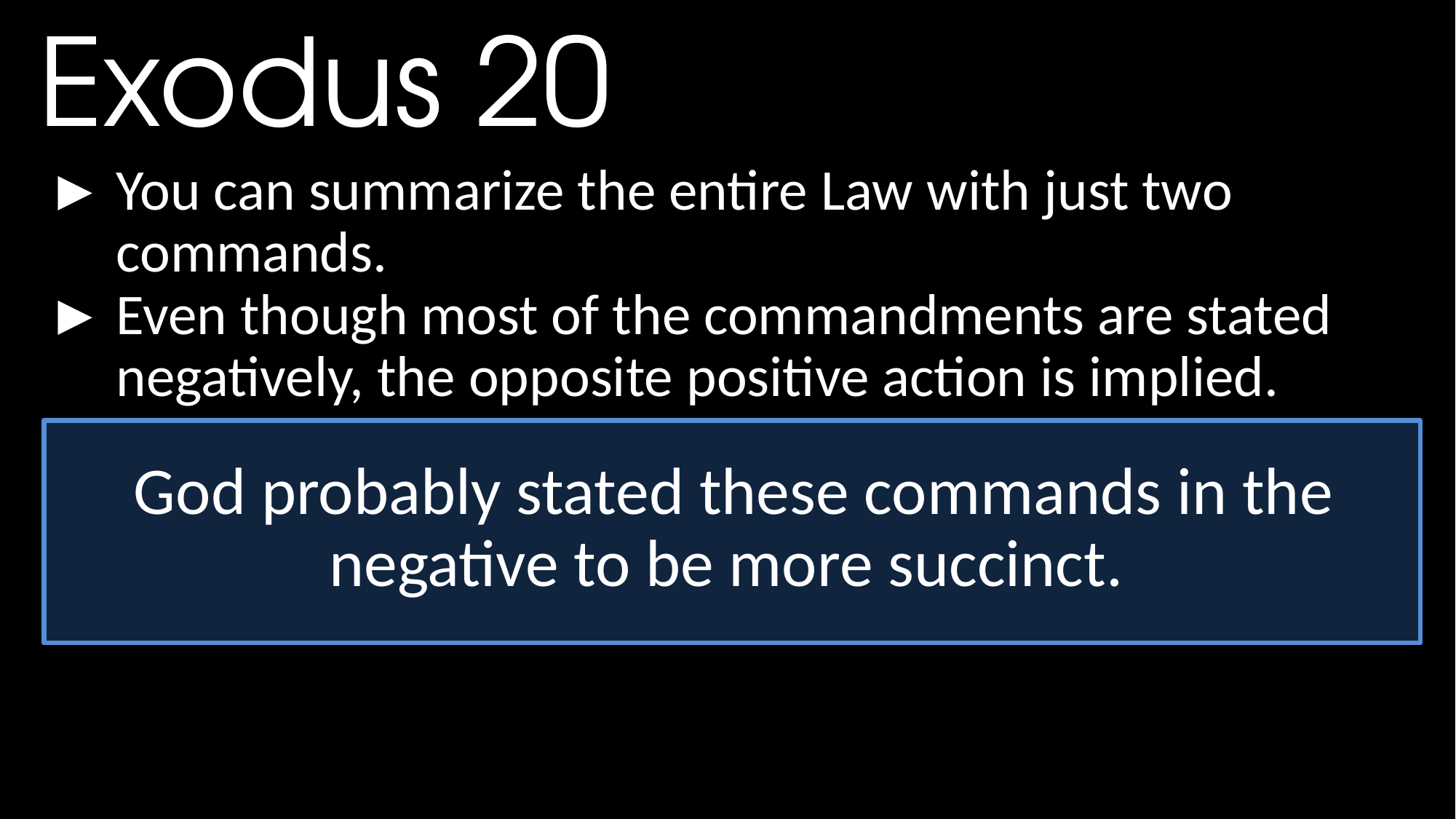

Exodus 20
►	You can summarize the entire Law with just two commands.
►	Even though most of the commandments are stated negatively, the opposite positive action is implied.

God probably stated these commands in the negative to be more succinct.